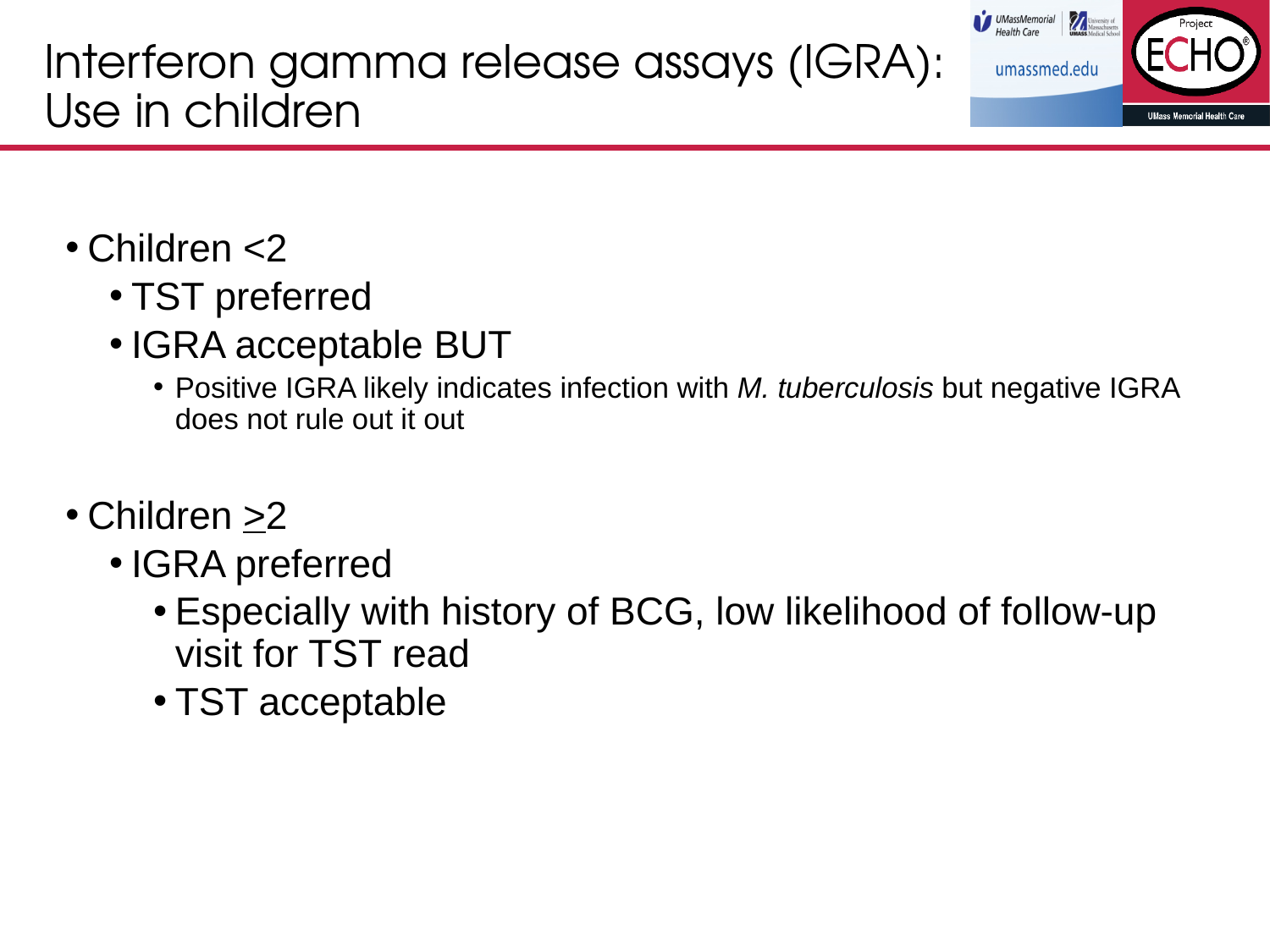

# Interferon gamma release assays (IGRA): Use in children
Children <2
TST preferred
IGRA acceptable BUT
Positive IGRA likely indicates infection with M. tuberculosis but negative IGRA does not rule out it out

Children >2
IGRA preferred
Especially with history of BCG, low likelihood of follow-up visit for TST read
TST acceptable